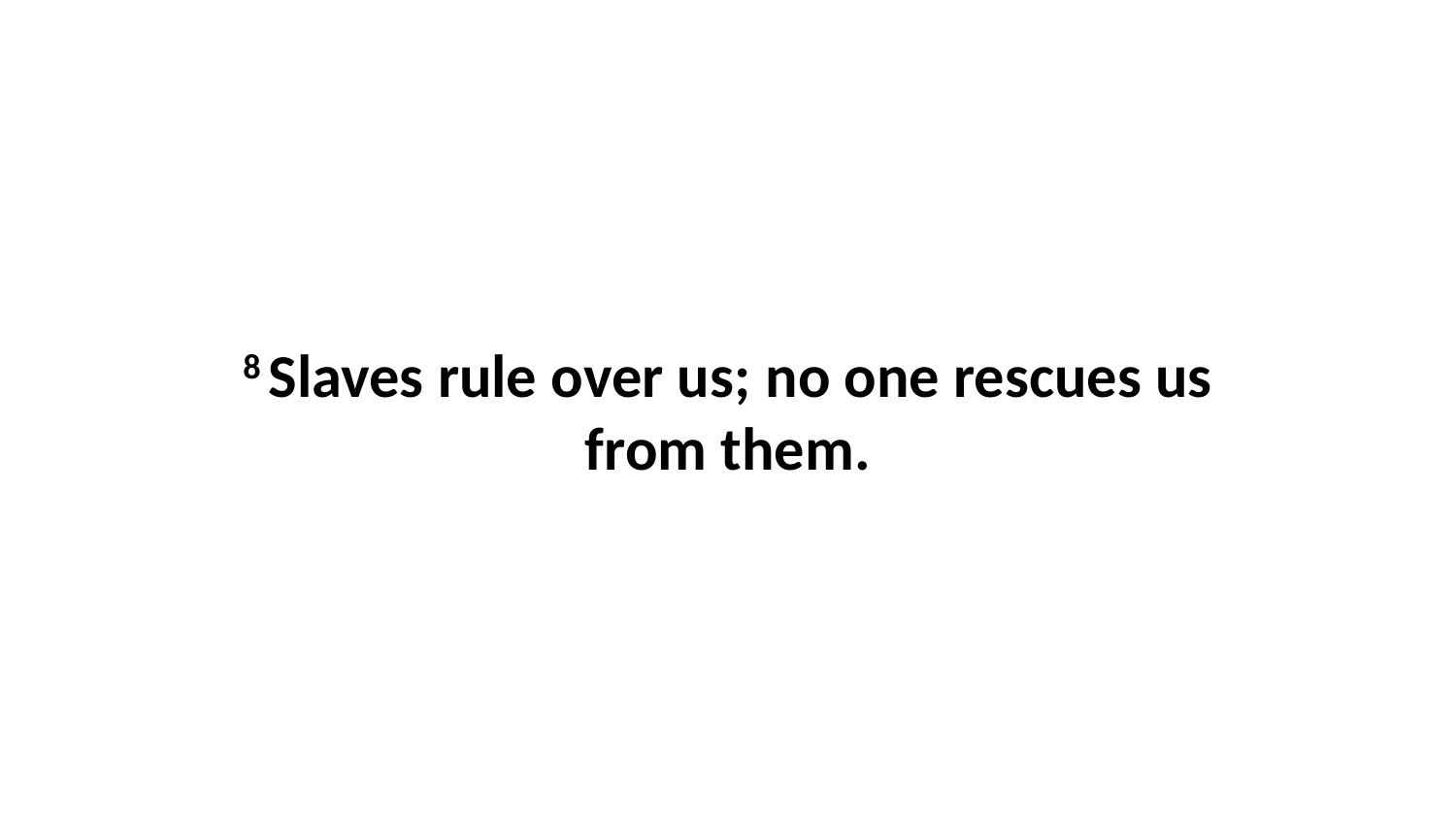

8 Slaves rule over us; no one rescues us from them.